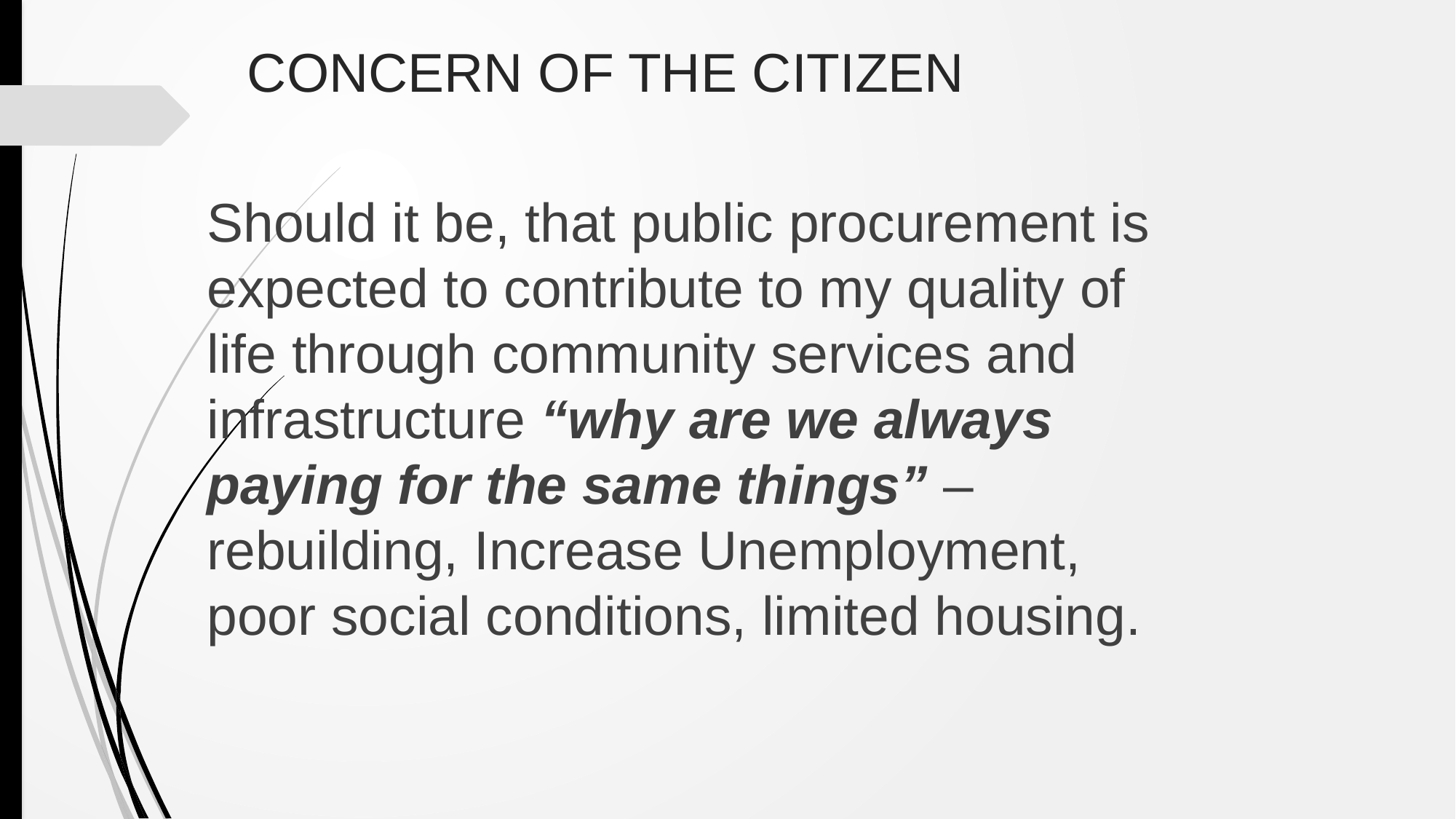

# CONCERN OF THE CITIZEN

Should it be, that public procurement is expected to contribute to my quality of life through community services and infrastructure “why are we always paying for the same things” – rebuilding, Increase Unemployment, poor social conditions, limited housing.